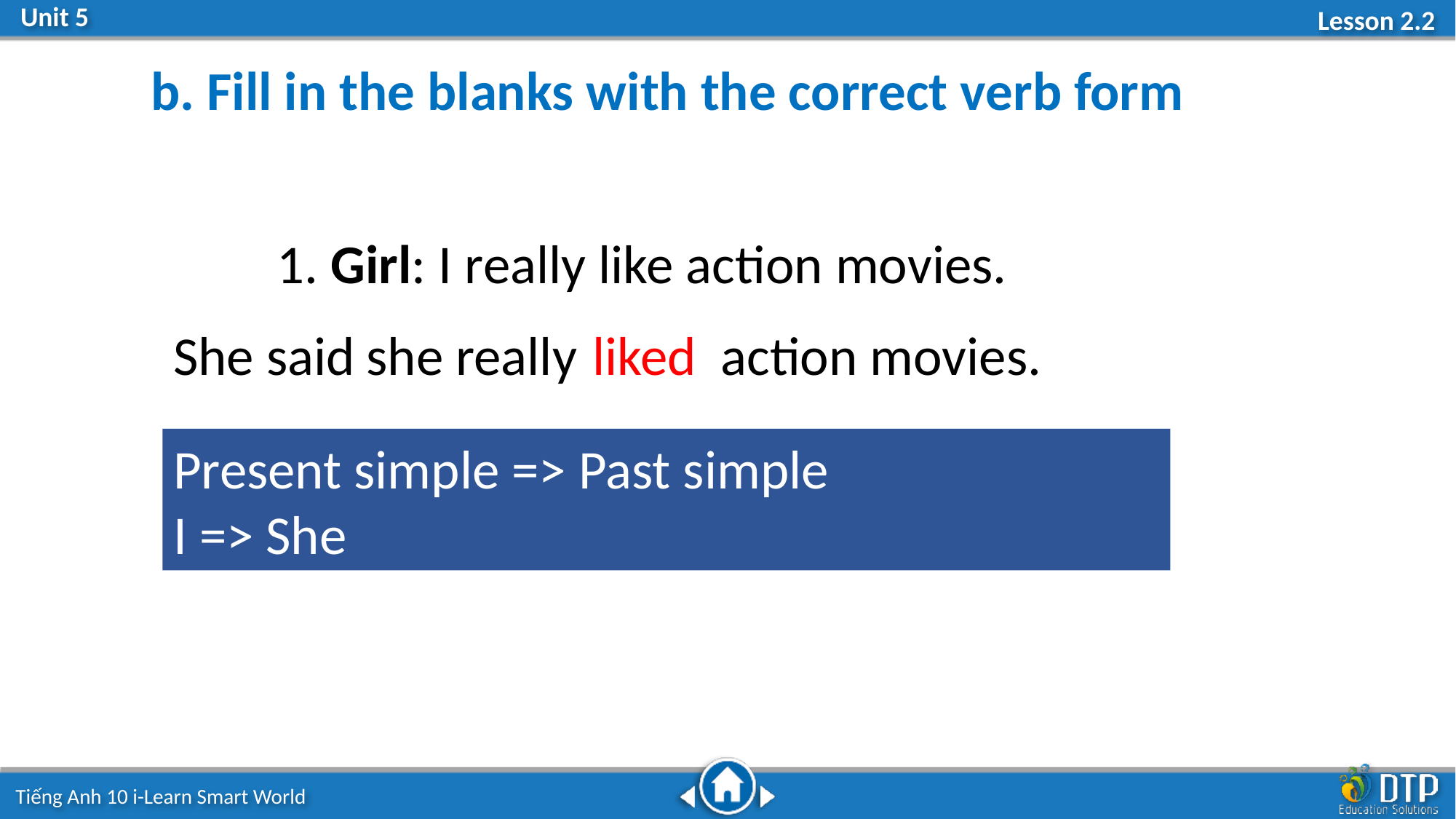

b. Fill in the blanks with the correct verb form
1. Girl: I really like action movies.
She said
she really
liked
action movies.
Present simple => Past simple
I => She